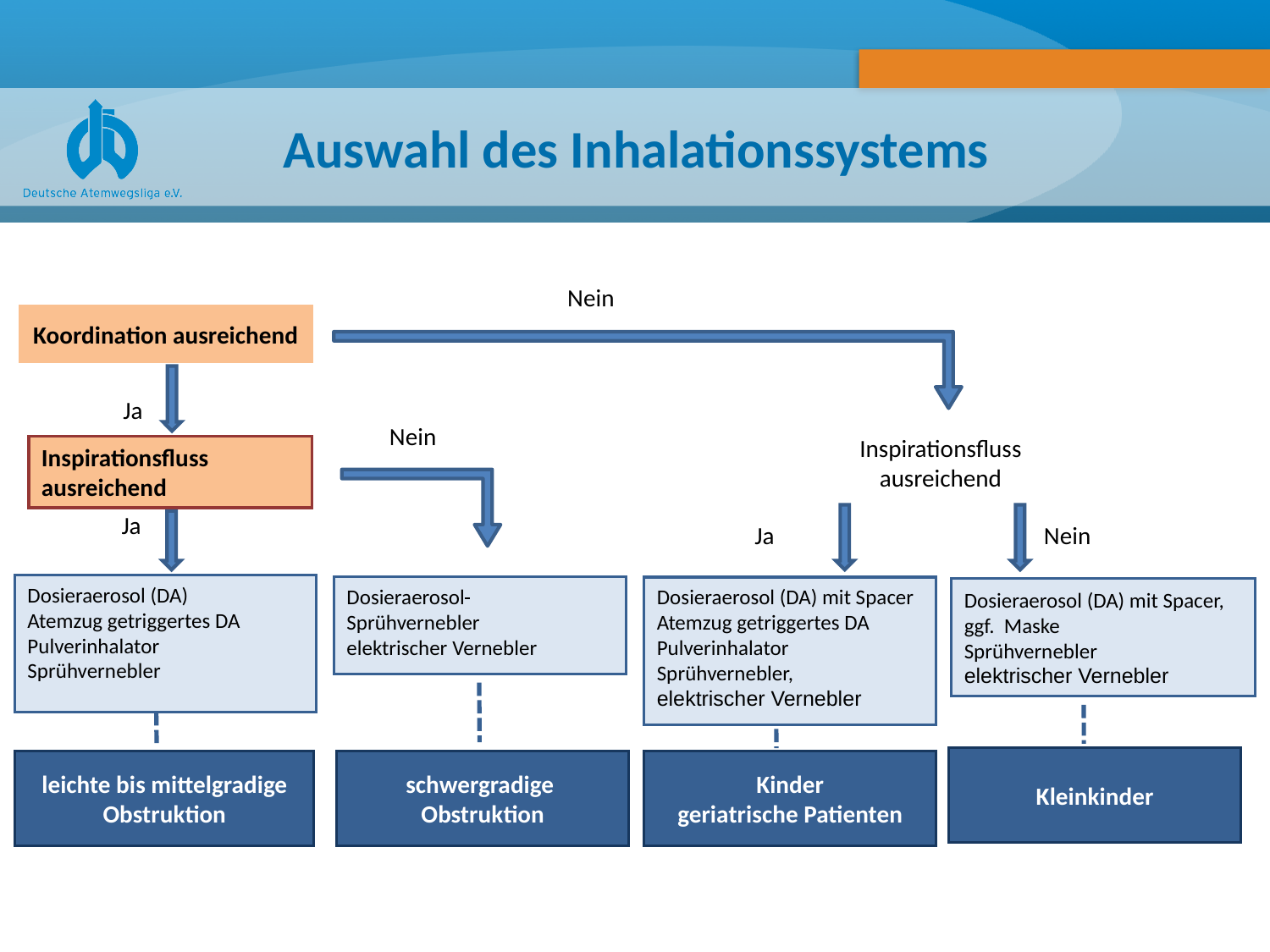

# Auswahl des Inhalationssystems
Nein
Koordination ausreichend

Ja
Nein
Inspirationsfluss ausreichend
Inspirationsfluss ausreichend

Ja

Ja
Nein
Dosieraerosol (DA)
Atemzug getriggertes DA
Pulverinhalator
Sprühvernebler
Dosieraerosol (DA) mit Spacer
Atemzug getriggertes DA
Pulverinhalator
Sprühvernebler,
elektrischer Vernebler

Dosieraerosol
Sprühvernebler
elektrischer Vernebler
Dosieraerosol (DA) mit Spacer,
ggf.  Maske
Sprühvernebler
elektrischer Vernebler

Kleinkinder

leichte bis mittelgradige Obstruktion
schwergradige
Obstruktion
Kinder
geriatrische Patienten